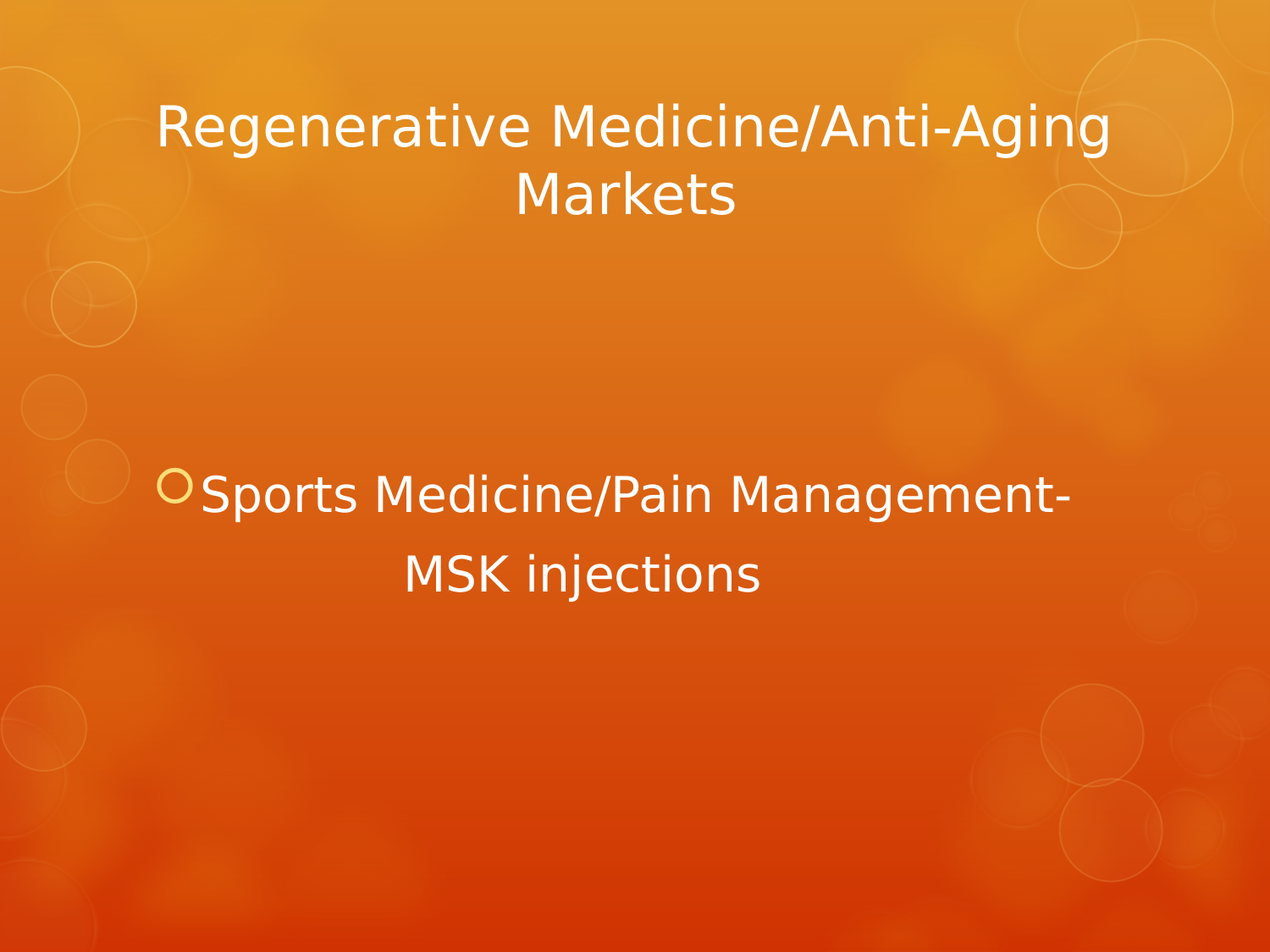

# Regenerative Medicine/Anti-Aging Markets
Sports Medicine/Pain Management-
                MSK injections